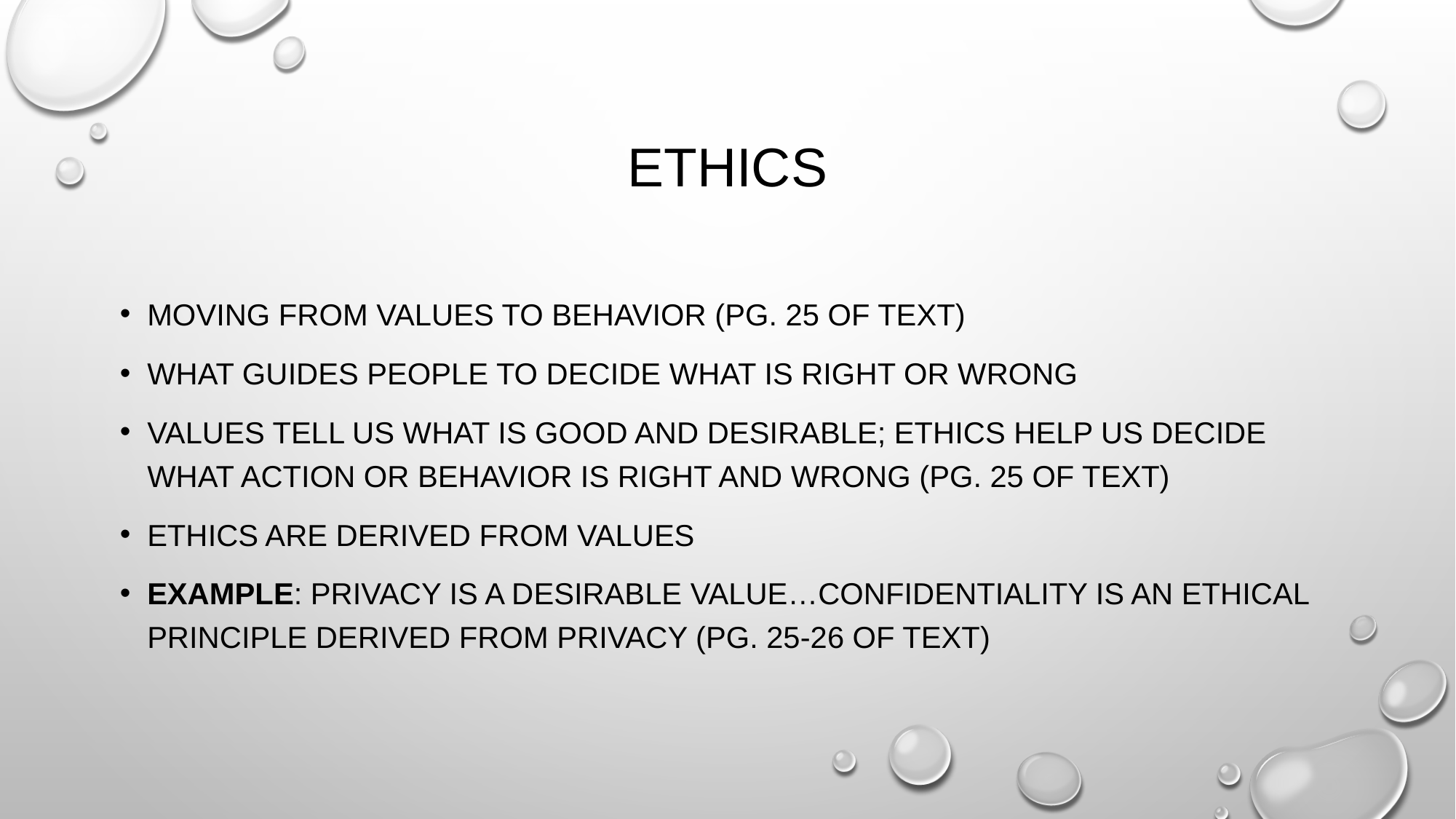

# ethics
Moving from values to behavior (pg. 25 of text)
What guides people to decide what is right or wrong
Values tell us what is good and desirable; ethics help us decide what action or behavior is right and wrong (pg. 25 of text)
Ethics are derived from values
Example: privacy is a desirable value…confidentiality is an ethical principle derived from privacy (pg. 25-26 of text)